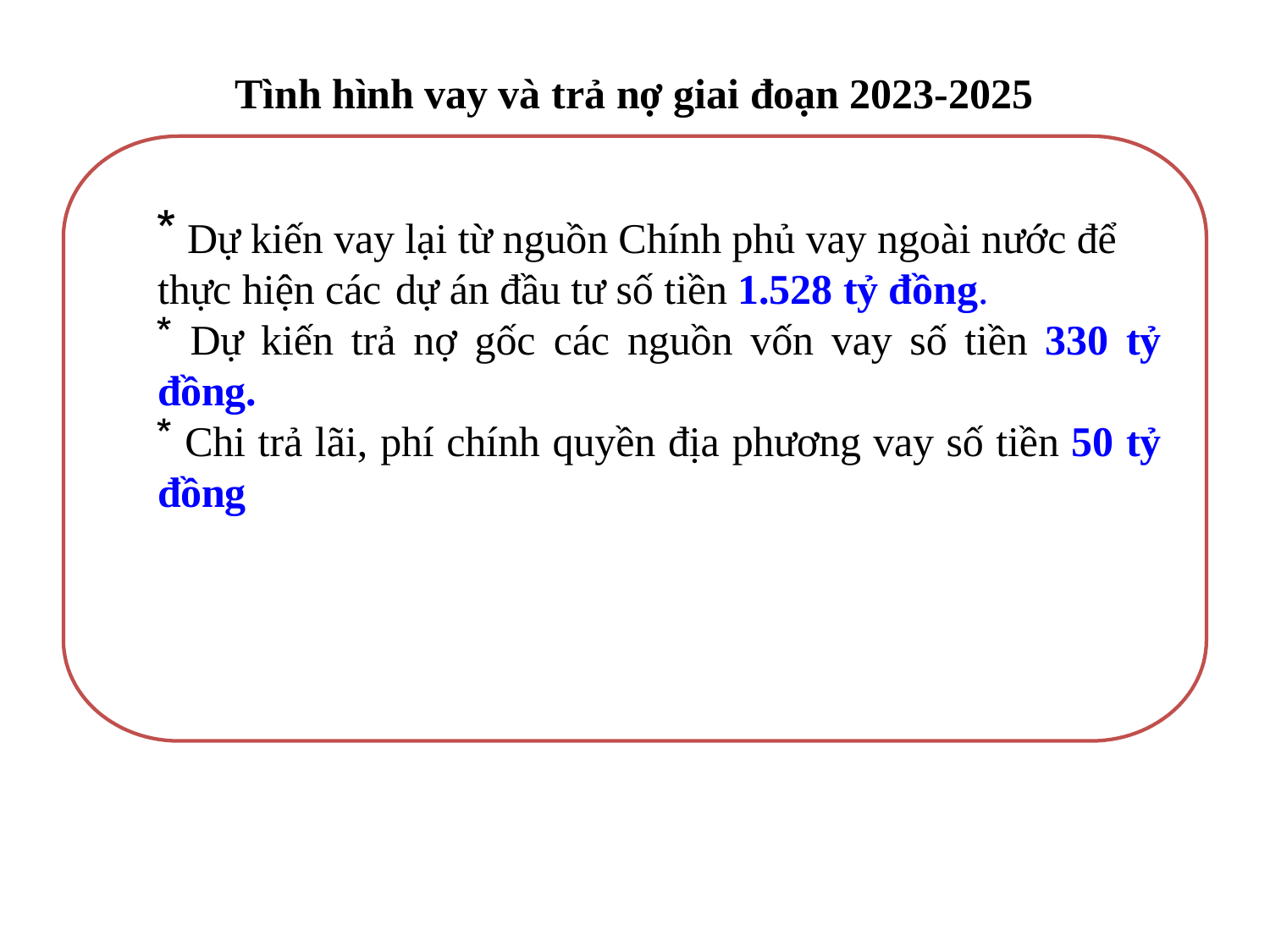

# Tình hình vay và trả nợ giai đoạn 2023-2025

 Dự kiến vay lại từ nguồn Chính phủ vay ngoài nước để thực hiện các dự án đầu tư số tiền 1.528 tỷ đồng.
 Dự kiến trả nợ gốc các nguồn vốn vay số tiền 330 tỷ đồng.
 Chi trả lãi, phí chính quyền địa phương vay số tiền 50 tỷ đồng